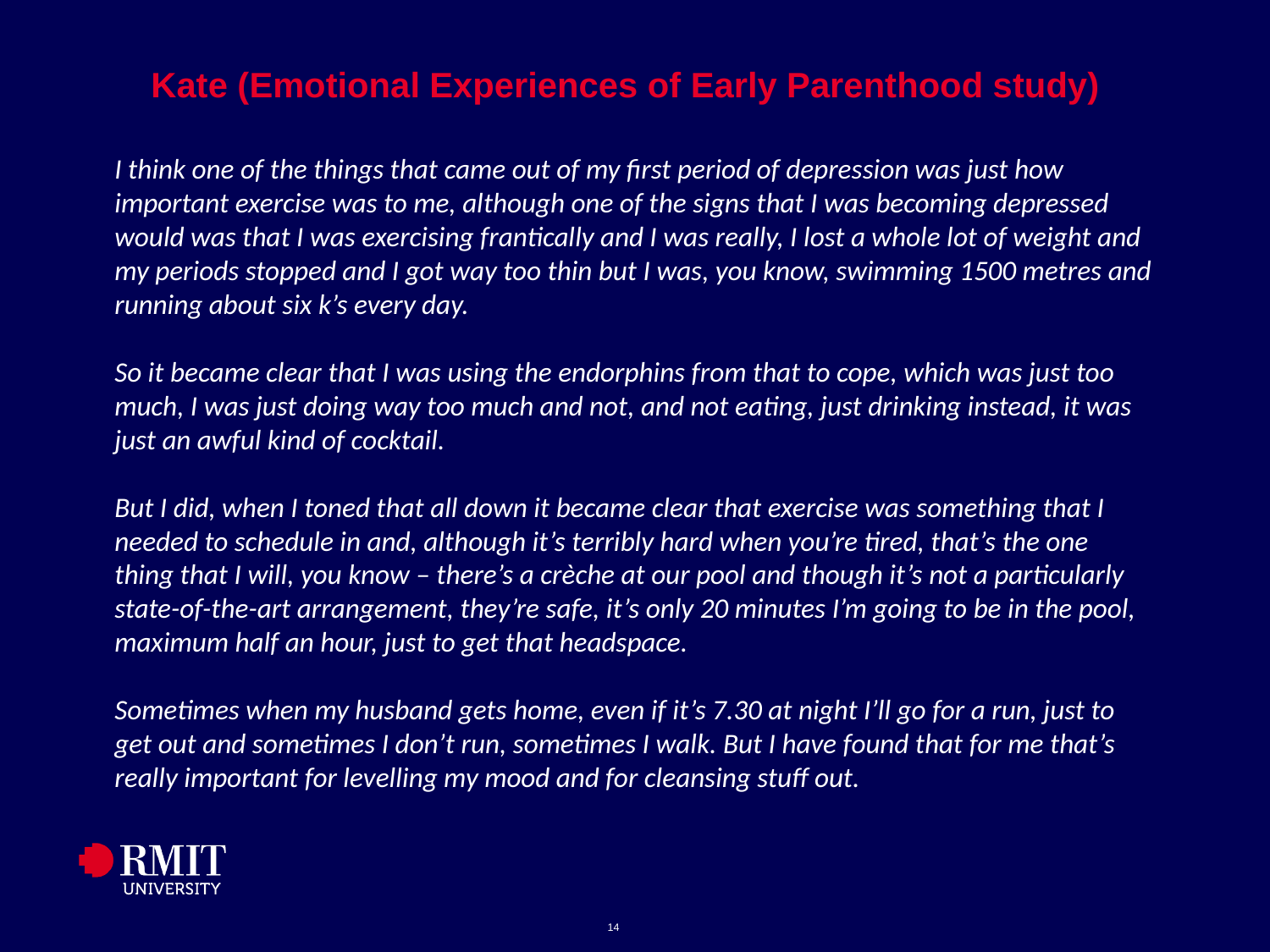

Kate (Emotional Experiences of Early Parenthood study)
I think one of the things that came out of my first period of depression was just how important exercise was to me, although one of the signs that I was becoming depressed would was that I was exercising frantically and I was really, I lost a whole lot of weight and my periods stopped and I got way too thin but I was, you know, swimming 1500 metres and running about six k’s every day.

So it became clear that I was using the endorphins from that to cope, which was just too much, I was just doing way too much and not, and not eating, just drinking instead, it was just an awful kind of cocktail.

But I did, when I toned that all down it became clear that exercise was something that I needed to schedule in and, although it’s terribly hard when you’re tired, that’s the one thing that I will, you know – there’s a crèche at our pool and though it’s not a particularly state-of-the-art arrangement, they’re safe, it’s only 20 minutes I’m going to be in the pool, maximum half an hour, just to get that headspace.

Sometimes when my husband gets home, even if it’s 7.30 at night I’ll go for a run, just to get out and sometimes I don’t run, sometimes I walk. But I have found that for me that’s really important for levelling my mood and for cleansing stuff out.